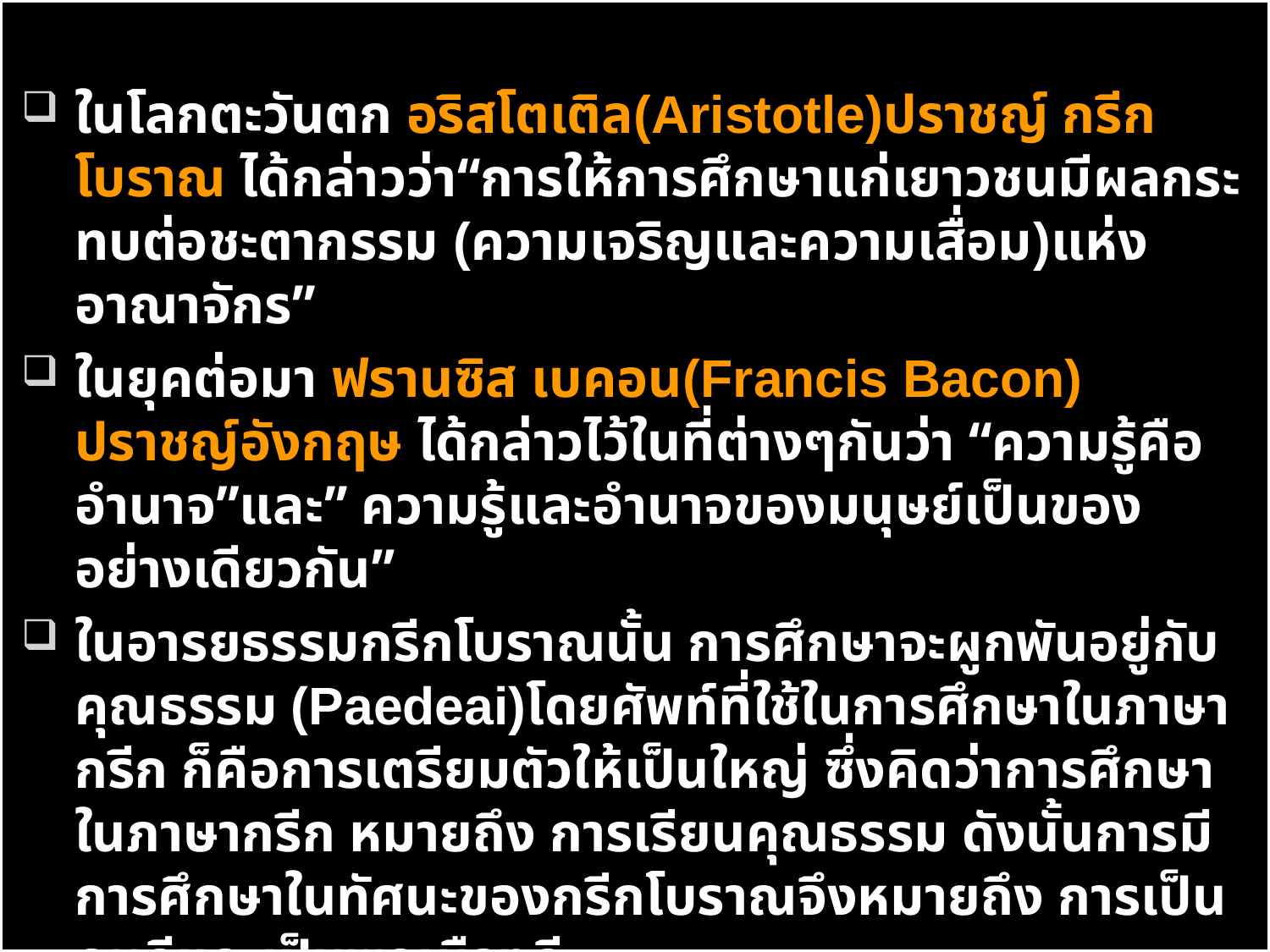

ในโลกตะวันตก อริสโตเติล(Aristotle)ปราชญ์ กรีกโบราณ ได้กล่าวว่า“การให้การศึกษาแก่เยาวชนมีผลกระทบต่อชะตากรรม (ความเจริญและความเสื่อม)แห่งอาณาจักร”
ในยุคต่อมา ฟรานซิส เบคอน(Francis Bacon) ปราชญ์อังกฤษ ได้กล่าวไว้ในที่ต่างๆกันว่า “ความรู้คืออำนาจ”และ” ความรู้และอำนาจของมนุษย์เป็นของอย่างเดียวกัน”
ในอารยธรรมกรีกโบราณนั้น การศึกษาจะผูกพันอยู่กับคุณธรรม (Paedeai)โดยศัพท์ที่ใช้ในการศึกษาในภาษากรีก ก็คือการเตรียมตัวให้เป็นใหญ่ ซึ่งคิดว่าการศึกษาในภาษากรีก หมายถึง การเรียนคุณธรรม ดังนั้นการมีการศึกษาในทัศนะของกรีกโบราณจึงหมายถึง การเป็นคนดีและเป็นพลเมืองดี
ในสมัยที่อารยธรรมกรีกรุ่งเรืองที่สุดเมื่อประมาณ 25 ศตวรรษมาแล้ว ได้มี “ไตรเมธี”หรือ “สามทแกล้วผู้ทรงปัญญา”คือ ซอคระตีส (Socrates)เพลโต (Plato)และอริสโตเติล (Aristotle)